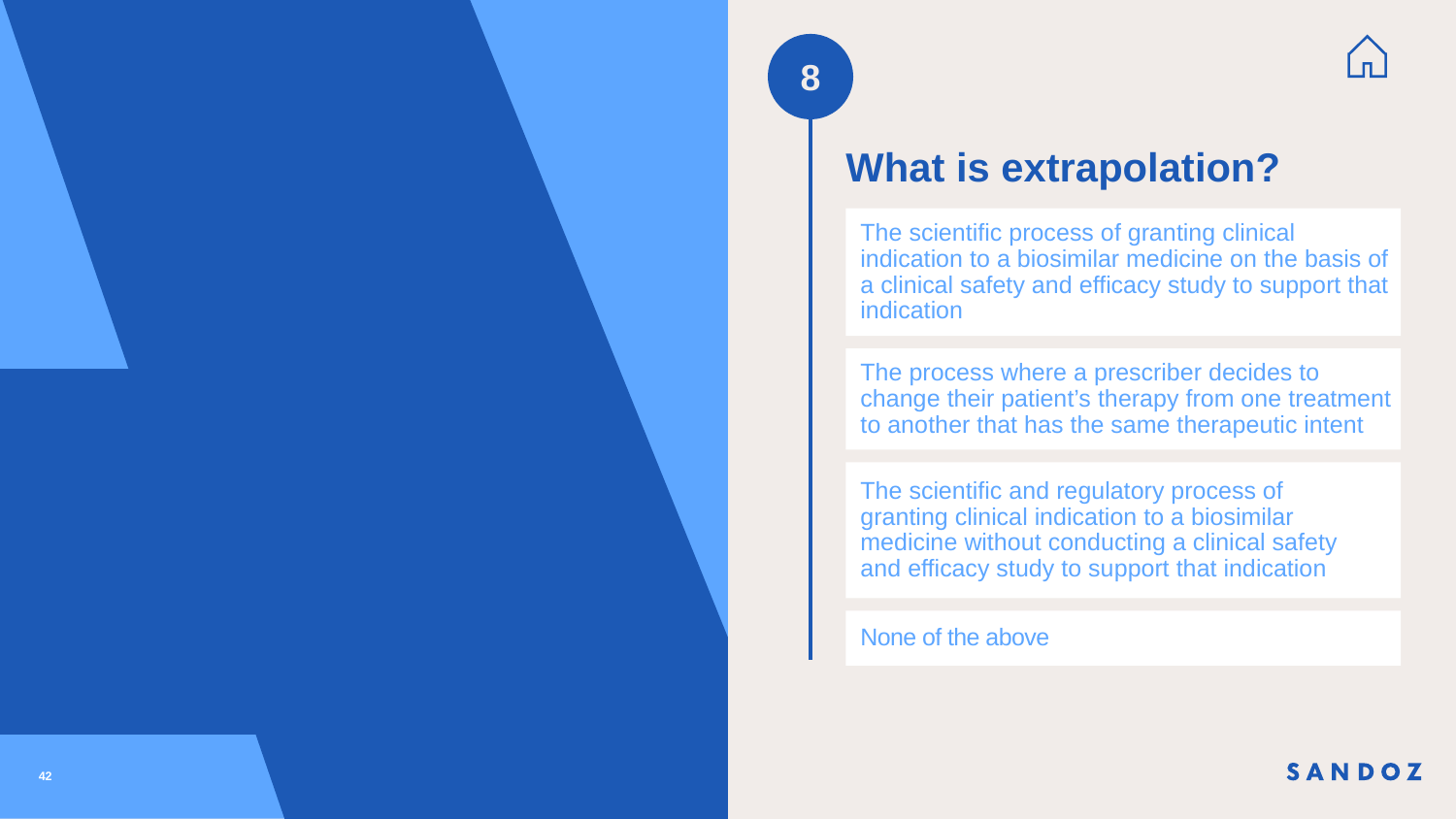

8
# What is extrapolation?
The scientific process of granting clinical indication to a biosimilar medicine on the basis of a clinical safety and efficacy study to support that indication
The process where a prescriber decides to
change their patient’s therapy from one treatment
to another that has the same therapeutic intent
The scientific and regulatory process of
granting clinical indication to a biosimilar
medicine without conducting a clinical safety
and efficacy study to support that indication
None of the above
42